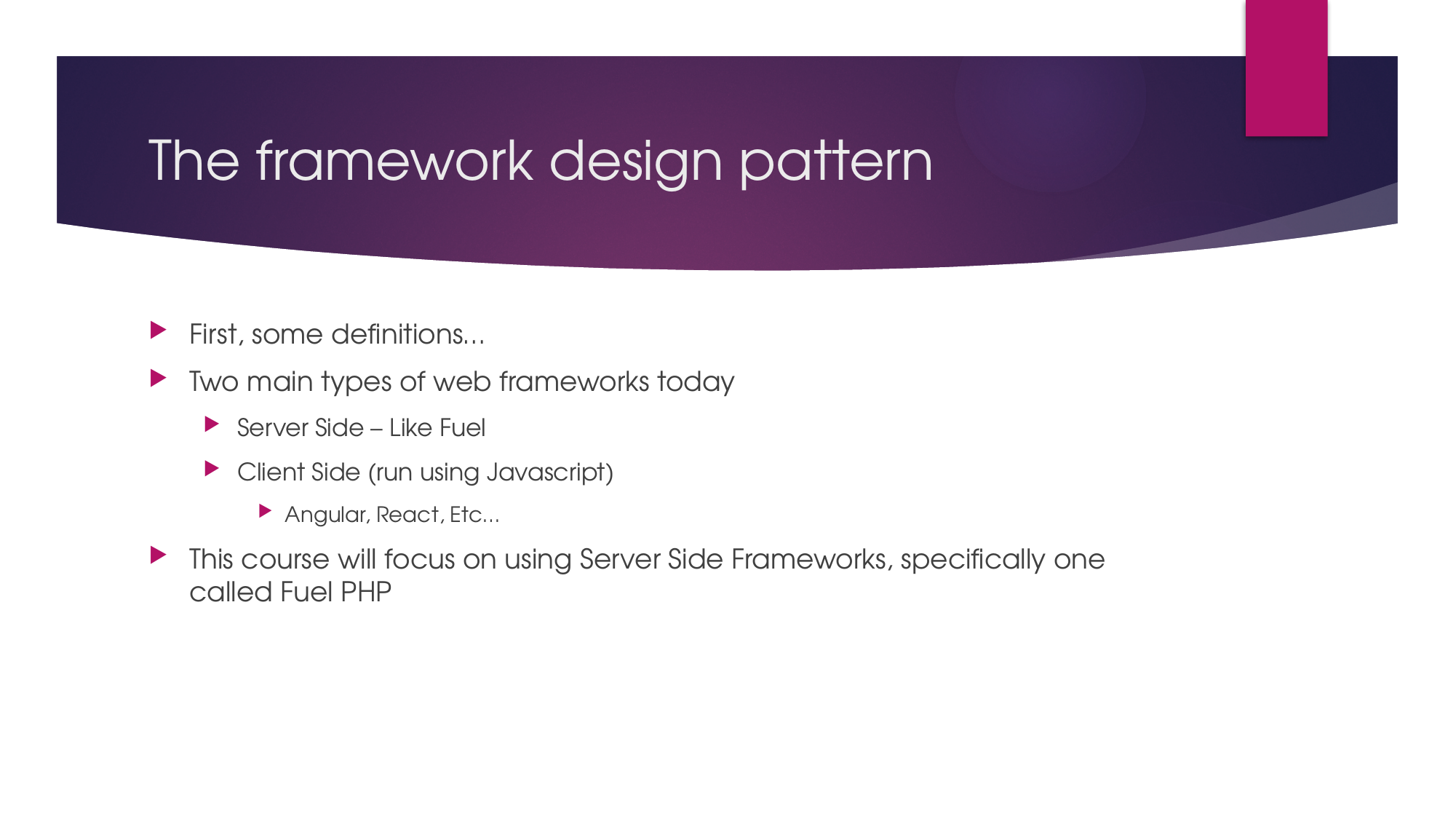

# The framework design pattern
First, some definitions…
Two main types of web frameworks today
Server Side – Like Fuel
Client Side (run using Javascript)
Angular, React, Etc…
This course will focus on using Server Side Frameworks, specifically one called Fuel PHP